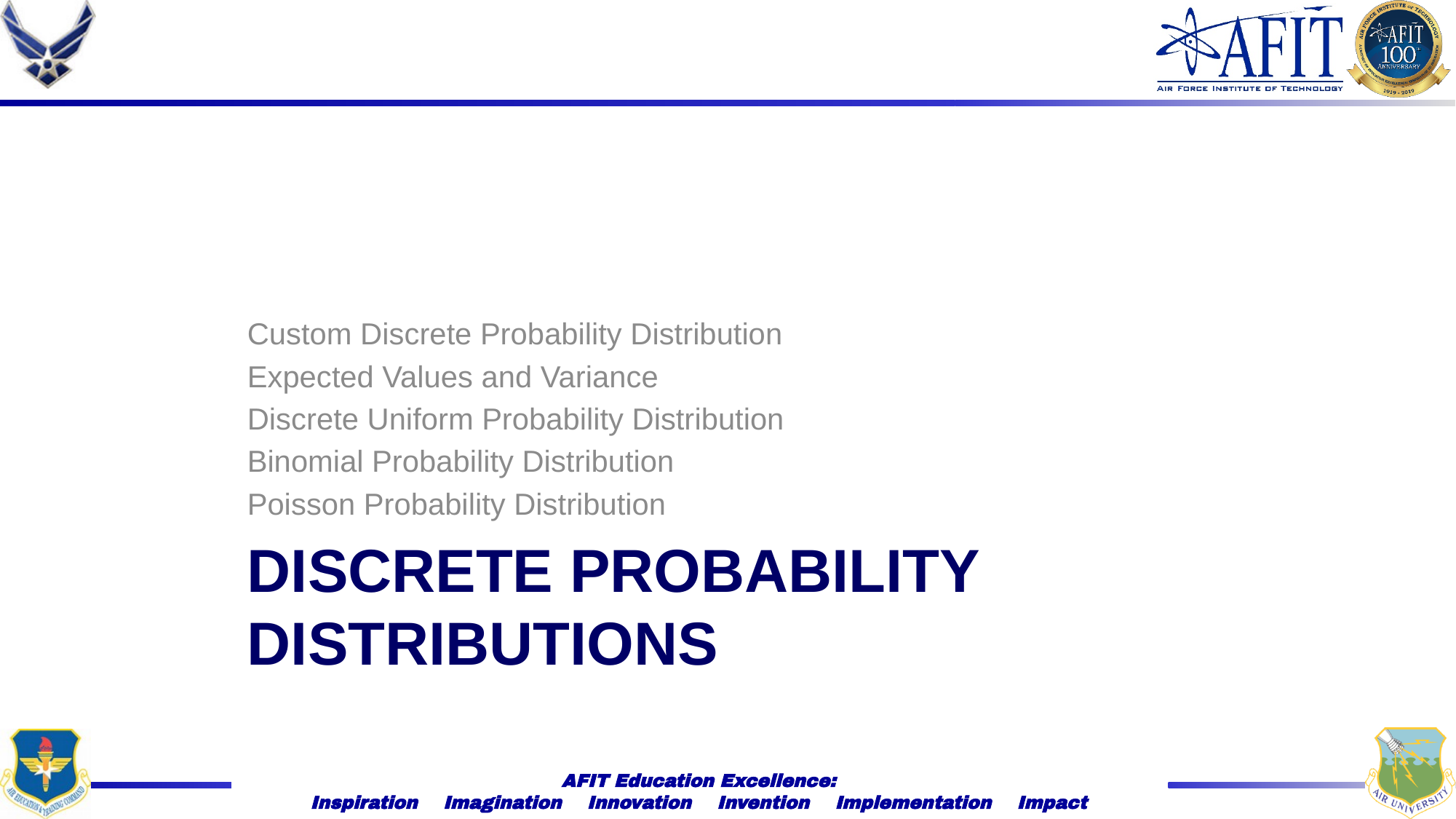

Custom Discrete Probability Distribution
Expected Values and Variance
Discrete Uniform Probability Distribution
Binomial Probability Distribution
Poisson Probability Distribution
# Discrete Probability Distributions